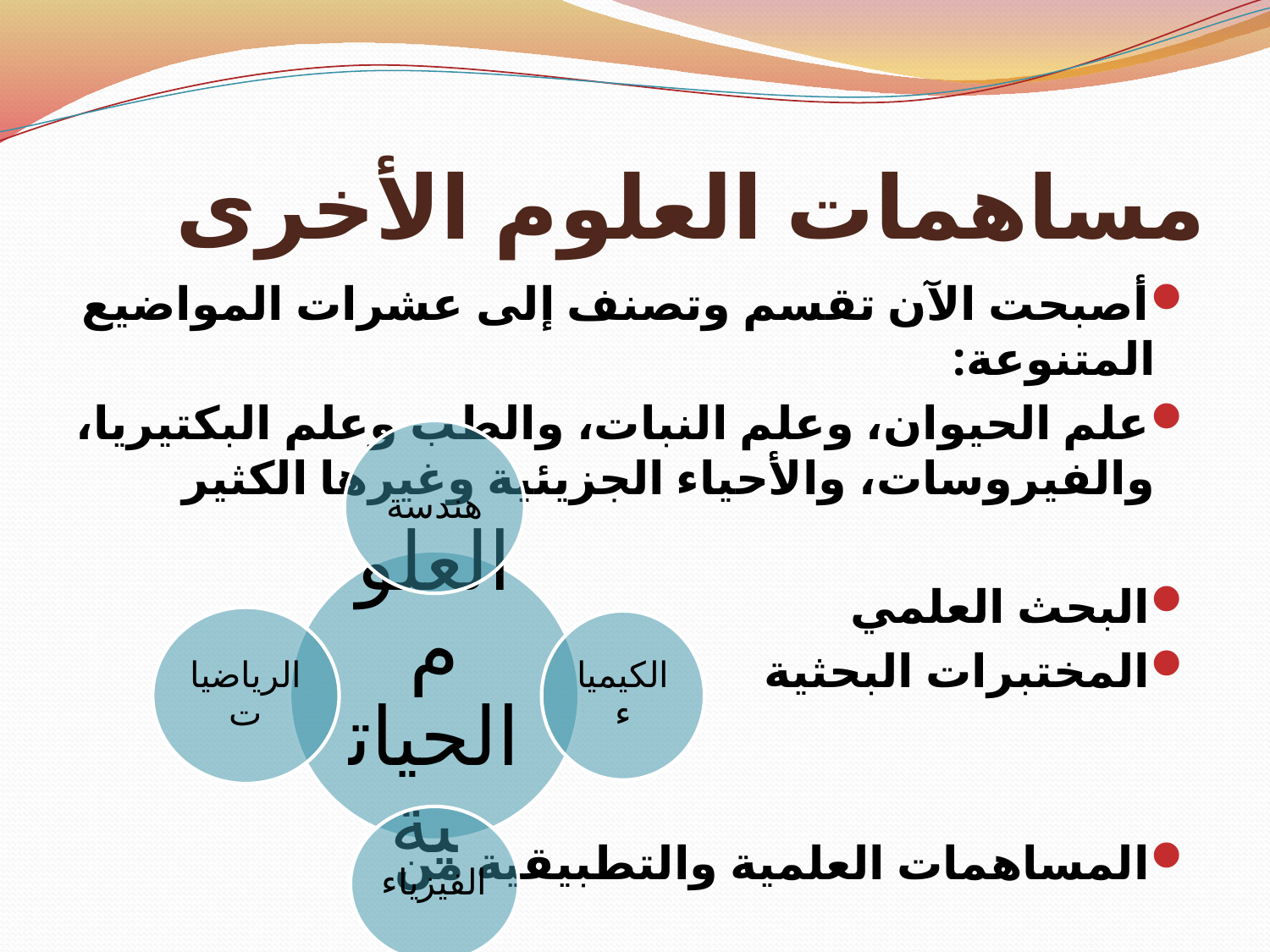

# مساهمات العلوم الأخرى
أصبحت الآن تقسم وتصنف إلى عشرات المواضيع المتنوعة:
علم الحيوان، وعلم النبات، والطب وعلم البكتيريا، والفيروسات، والأحياء الجزيئية وغيرها الكثير

البحث العلمي
المختبرات البحثية

المساهمات العلمية والتطبيقية من

العلوم الحياتية
هندسة
الكيمياء
الفيزياء
الرياضيات